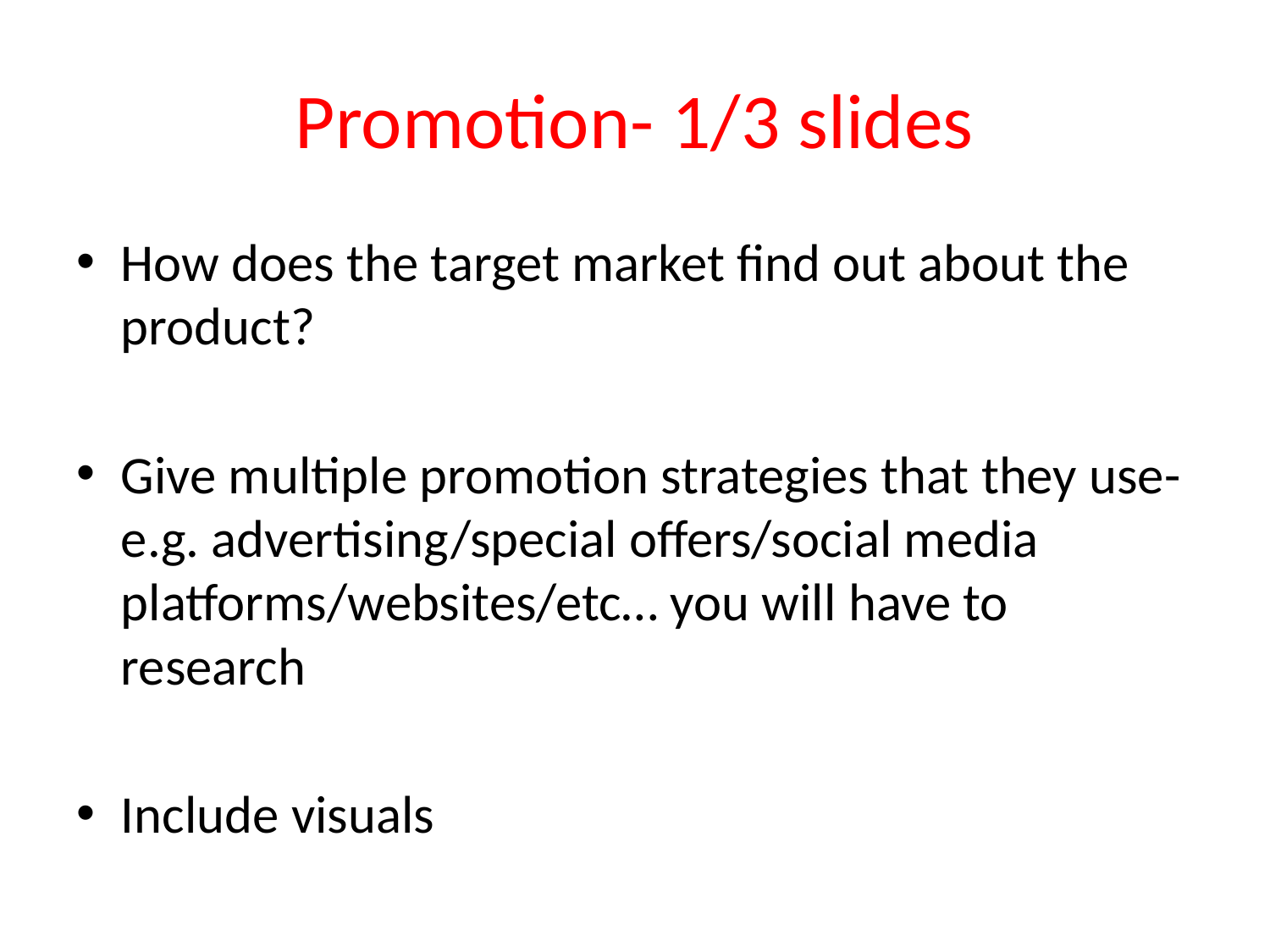

# Promotion- 1/3 slides
How does the target market find out about the product?

Give multiple promotion strategies that they use- e.g. advertising/special offers/social media platforms/websites/etc… you will have to research

Include visuals